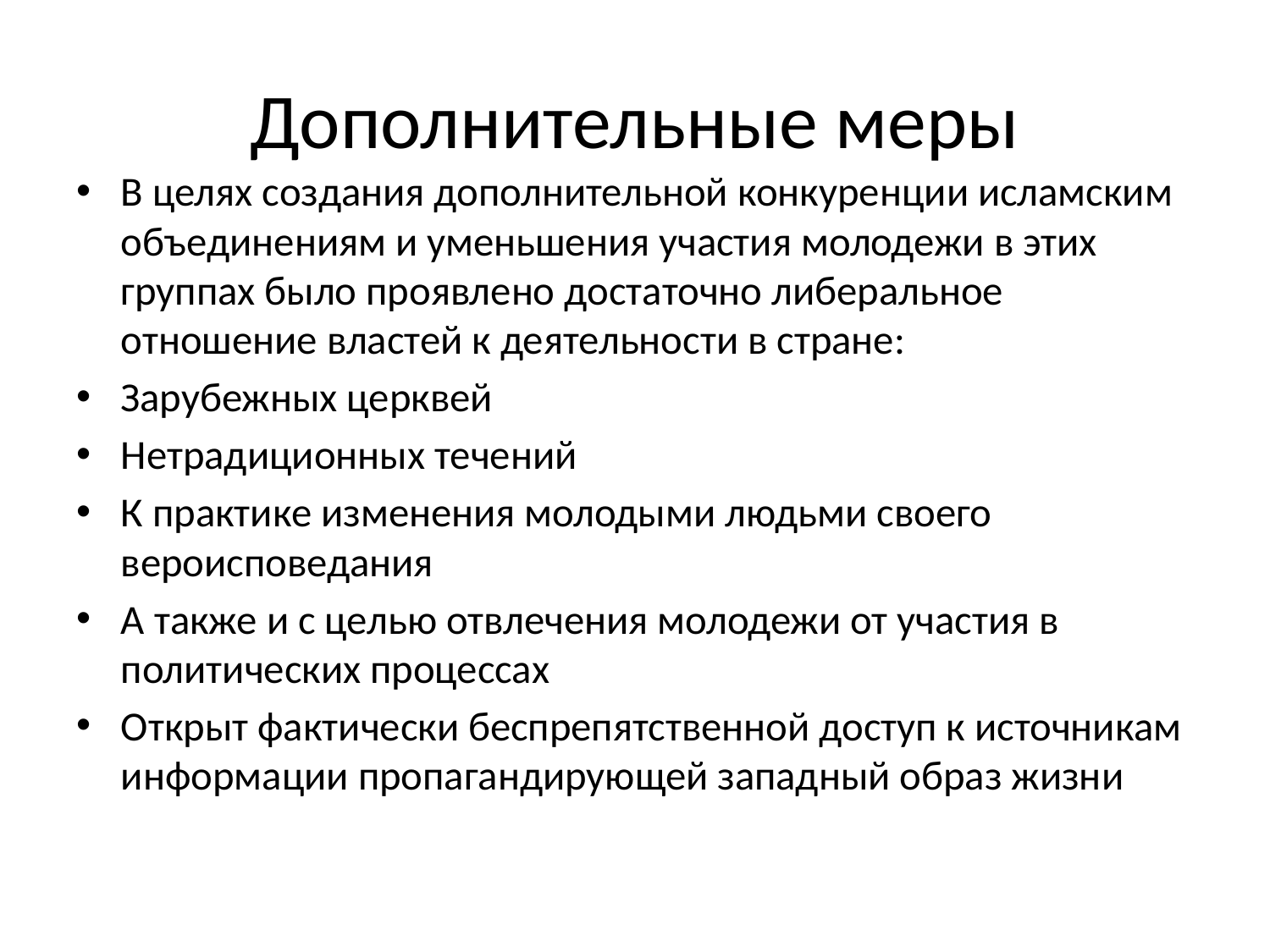

# Дополнительные меры
В целях создания дополнительной конкуренции исламским объединениям и уменьшения участия молодежи в этих группах было проявлено достаточно либеральное отношение властей к деятельности в стране:
Зарубежных церквей
Нетрадиционных течений
К практике изменения молодыми людьми своего вероисповедания
А также и с целью отвлечения молодежи от участия в политических процессах
Открыт фактически беспрепятственной доступ к источникам информации пропагандирующей западный образ жизни